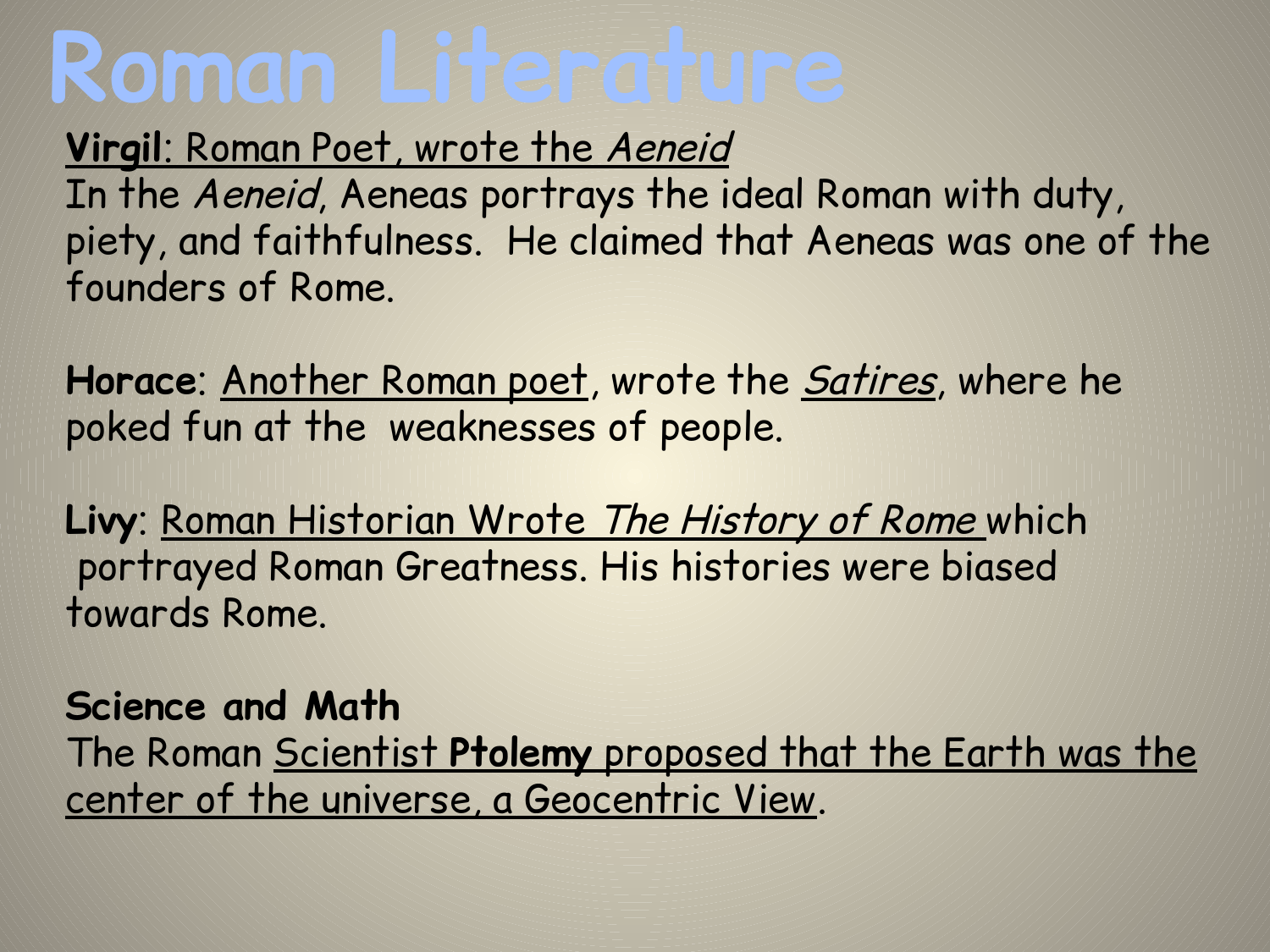

Roman Literature
Virgil: Roman Poet, wrote the Aeneid
In the Aeneid, Aeneas portrays the ideal Roman with duty, piety, and faithfulness.  He claimed that Aeneas was one of the founders of Rome.

Horace: Another Roman poet, wrote the Satires, where he poked fun at the  weaknesses of people.

Livy: Roman Historian Wrote The History of Rome which
 portrayed Roman Greatness. His histories were biased
towards Rome.

Science and Math
The Roman Scientist Ptolemy proposed that the Earth was the center of the universe, a Geocentric View.